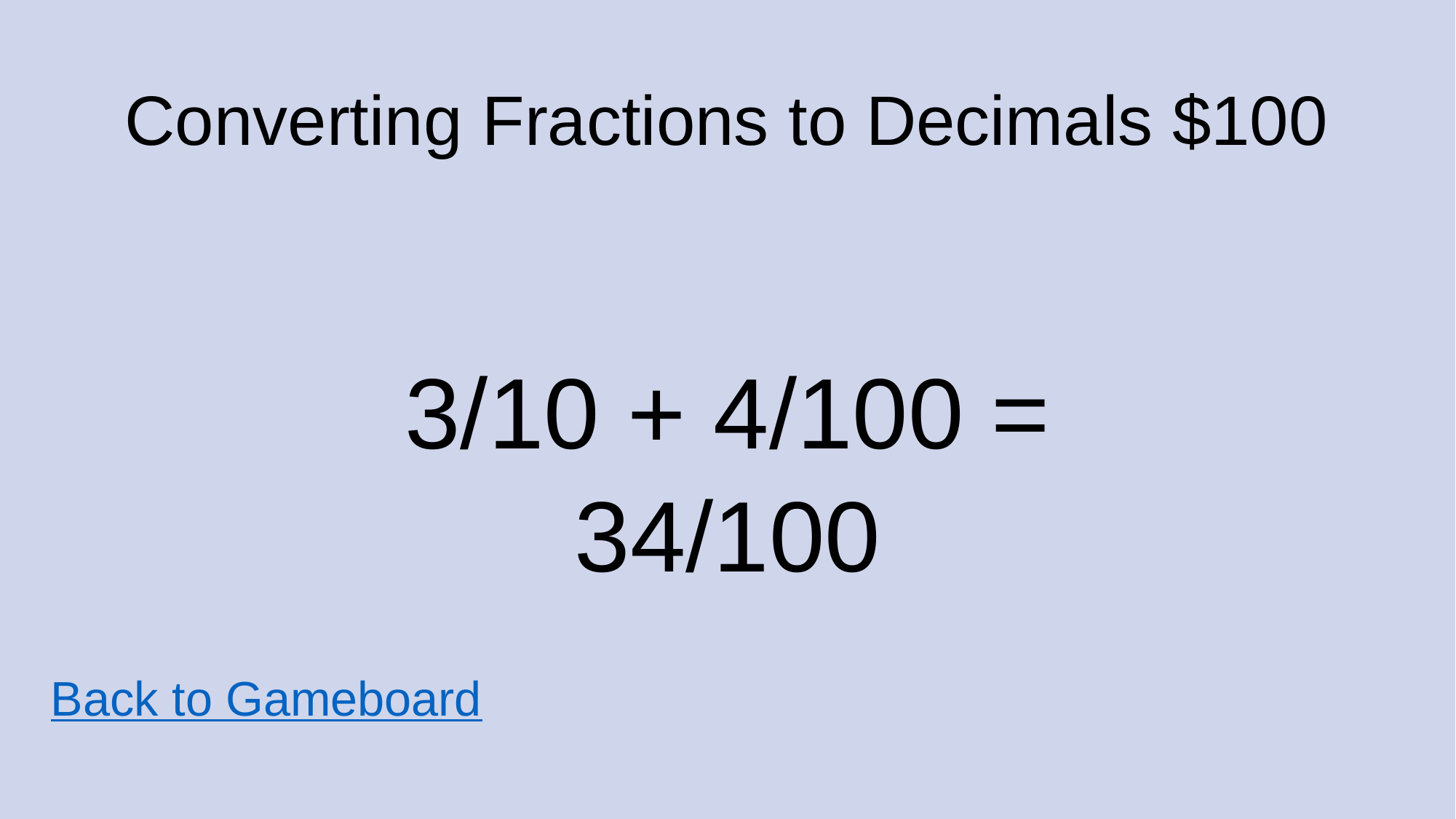

# Converting Fractions to Decimals $100
3/10 + 4/100 =
34/100
Back to Gameboard